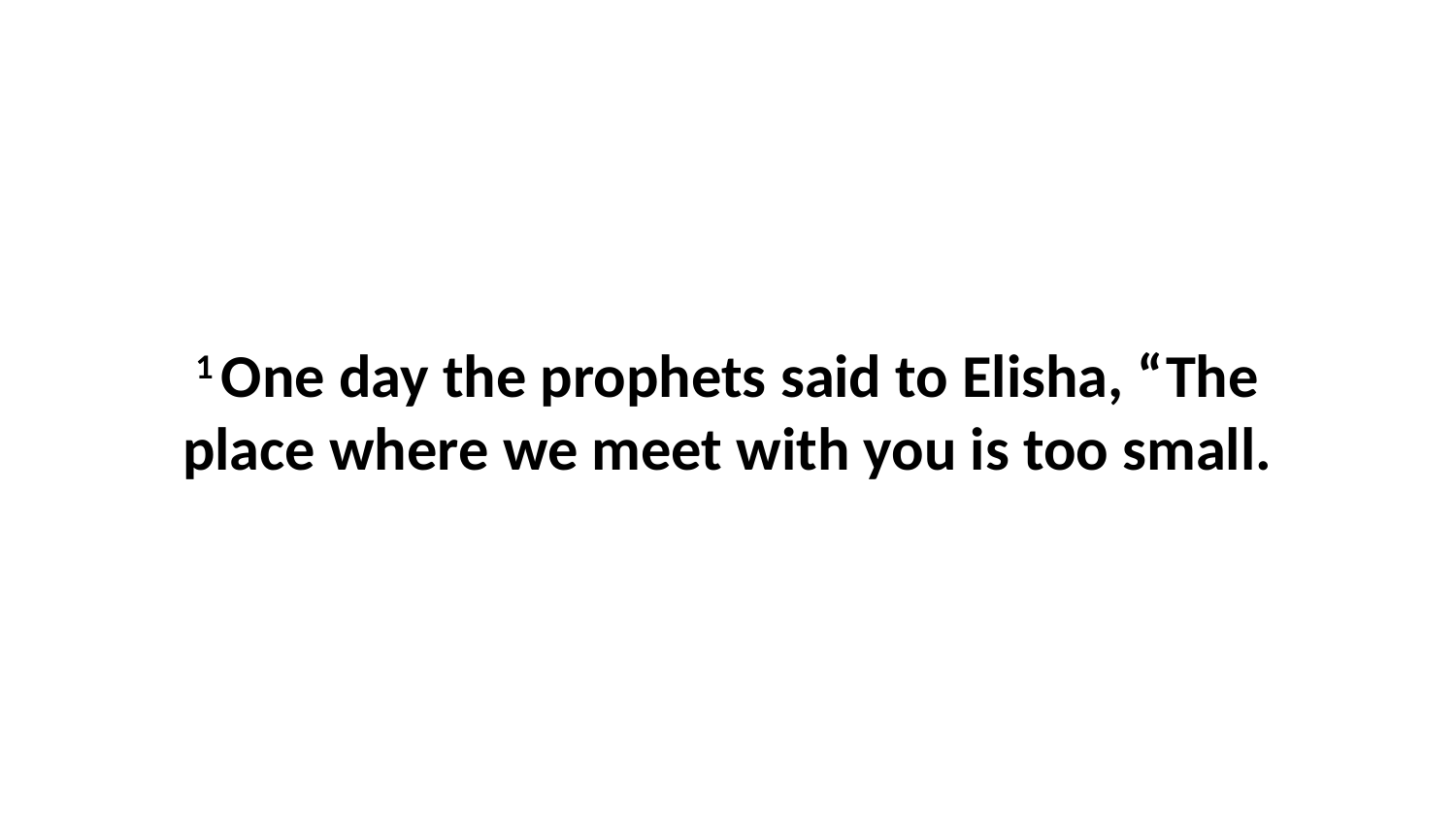

1 One day the prophets said to Elisha, “The place where we meet with you is too small.